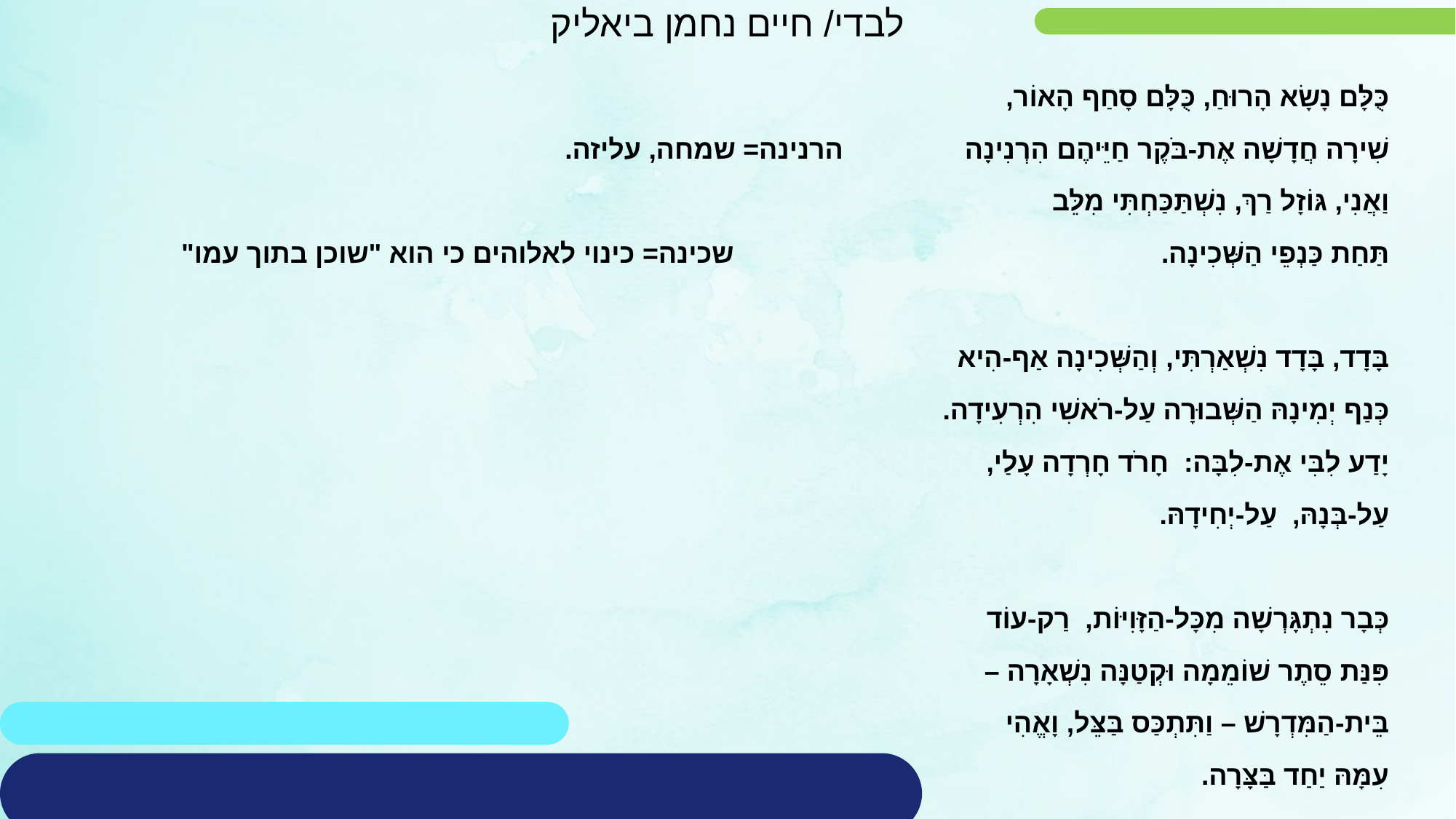

# לבדי/ חיים נחמן ביאליק

כֻּלָּם נָשָׂא הָרוּחַ, כֻּלָּם סָחַף הָאוֹר,
שִׁירָה חֲדָשָׁה אֶת-בֹּקֶר חַיֵּיהֶם הִרְנִינָה        		הרנינה= שמחה, עליזה.
וַאֲנִי, גּוֹזָל רַךְ, נִשְׁתַּכַּחְתִּי מִלֵּב
תַּחַת כַּנְפֵי הַשְּׁכִינָה.					שכינה= כינוי לאלוהים כי הוא "שוכן בתוך עמו"

בָּדָד, בָּדָד נִשְׁאַרְתִּי, וְהַשְּׁכִינָה אַף-הִיא
כְּנַף יְמִינָהּ הַשְּׁבוּרָה עַל-רֹאשִׁי הִרְעִידָה.
יָדַע לִבִּי אֶת-לִבָּה:  חָרֹד חָרְדָה עָלַי,
עַל-בְּנָהּ,  עַל-יְחִידָהּ.

כְּבָר נִתְגָּרְשָׁה מִכָּל-הַזָּוִיּוֹת,  רַק-עוֹד
פִּנַּת סֵתֶר שׁוֹמֵמָה וּקְטַנָּה נִשְׁאָרָה –
בֵּית-הַמִּדְרָשׁ – וַתִּתְכַּס בַּצֵּל, וָאֱהִי
עִמָּהּ יַחַד בַּצָּרָה.